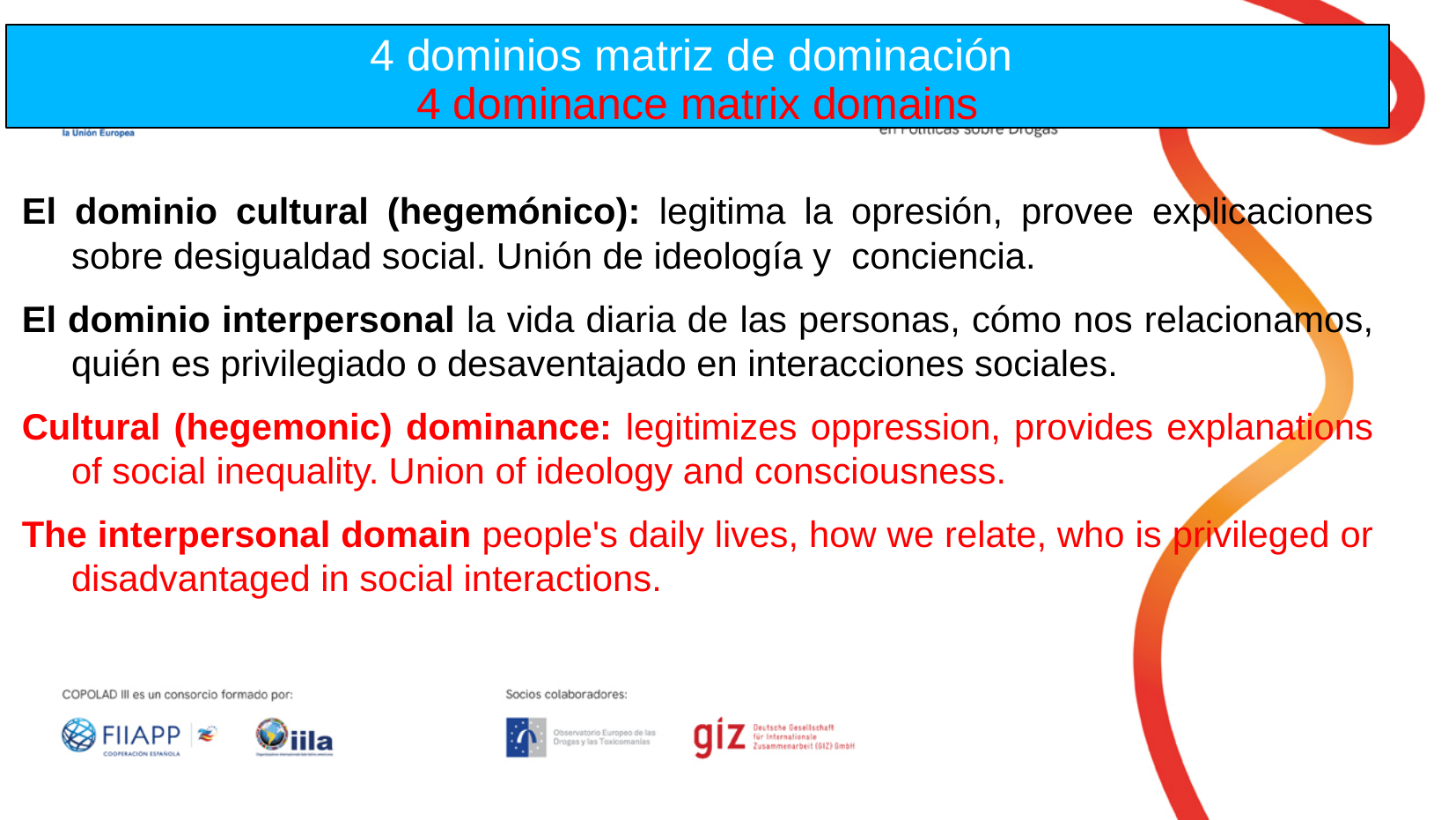

4 dominios matriz de dominación
4 dominance matrix domains
El dominio cultural (hegemónico): legitima la opresión, provee explicaciones sobre desigualdad social. Unión de ideología y  conciencia.
El dominio interpersonal la vida diaria de las personas, cómo nos relacionamos, quién es privilegiado o desaventajado en interacciones sociales.
Cultural (hegemonic) dominance: legitimizes oppression, provides explanations of social inequality. Union of ideology and consciousness.
The interpersonal domain people's daily lives, how we relate, who is privileged or disadvantaged in social interactions.